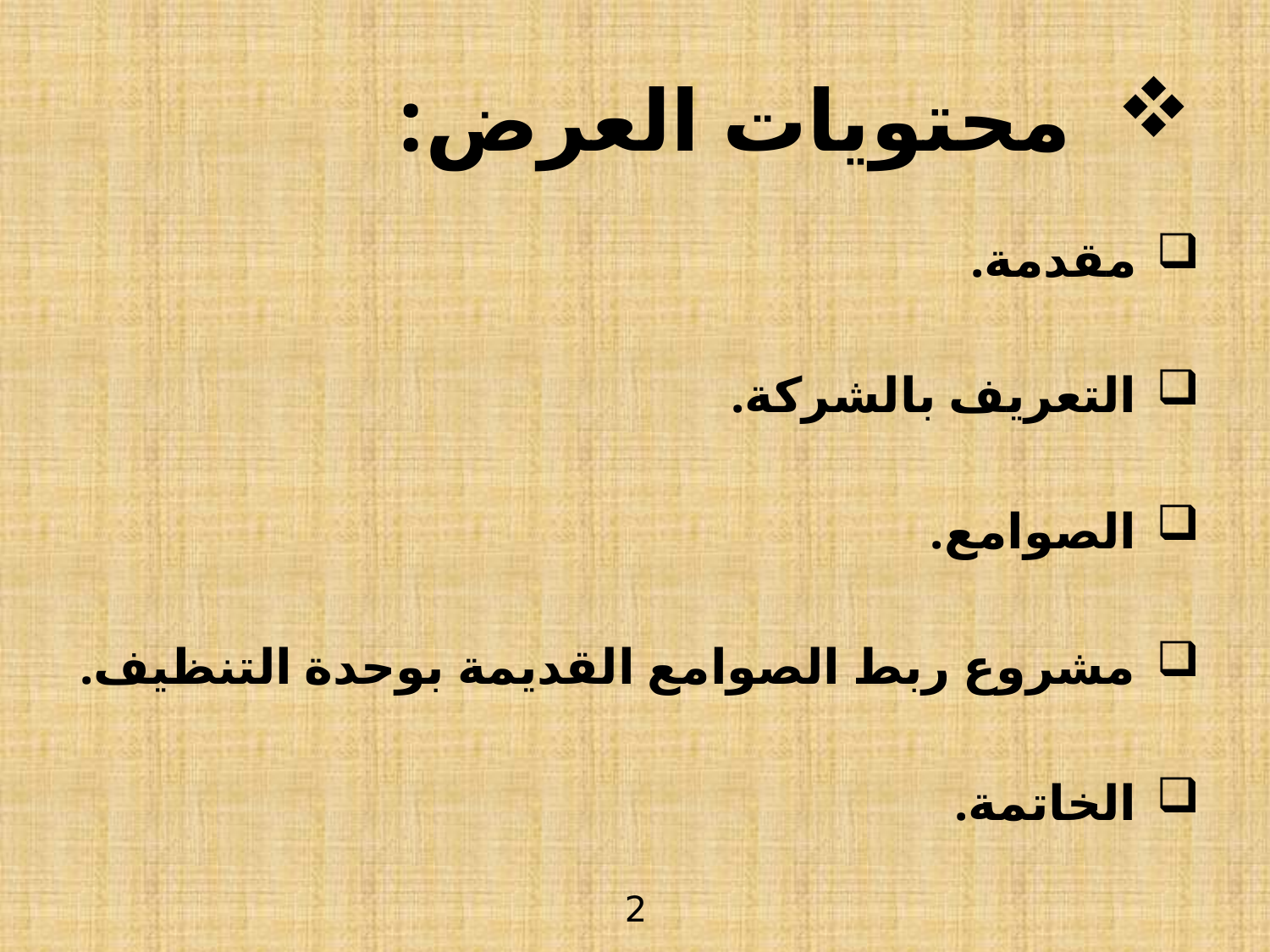

# محتويات العرض:
 مقدمة.

 التعريف بالشركة.

 الصوامع.

 مشروع ربط الصوامع القديمة بوحدة التنظيف.

 الخاتمة.

2